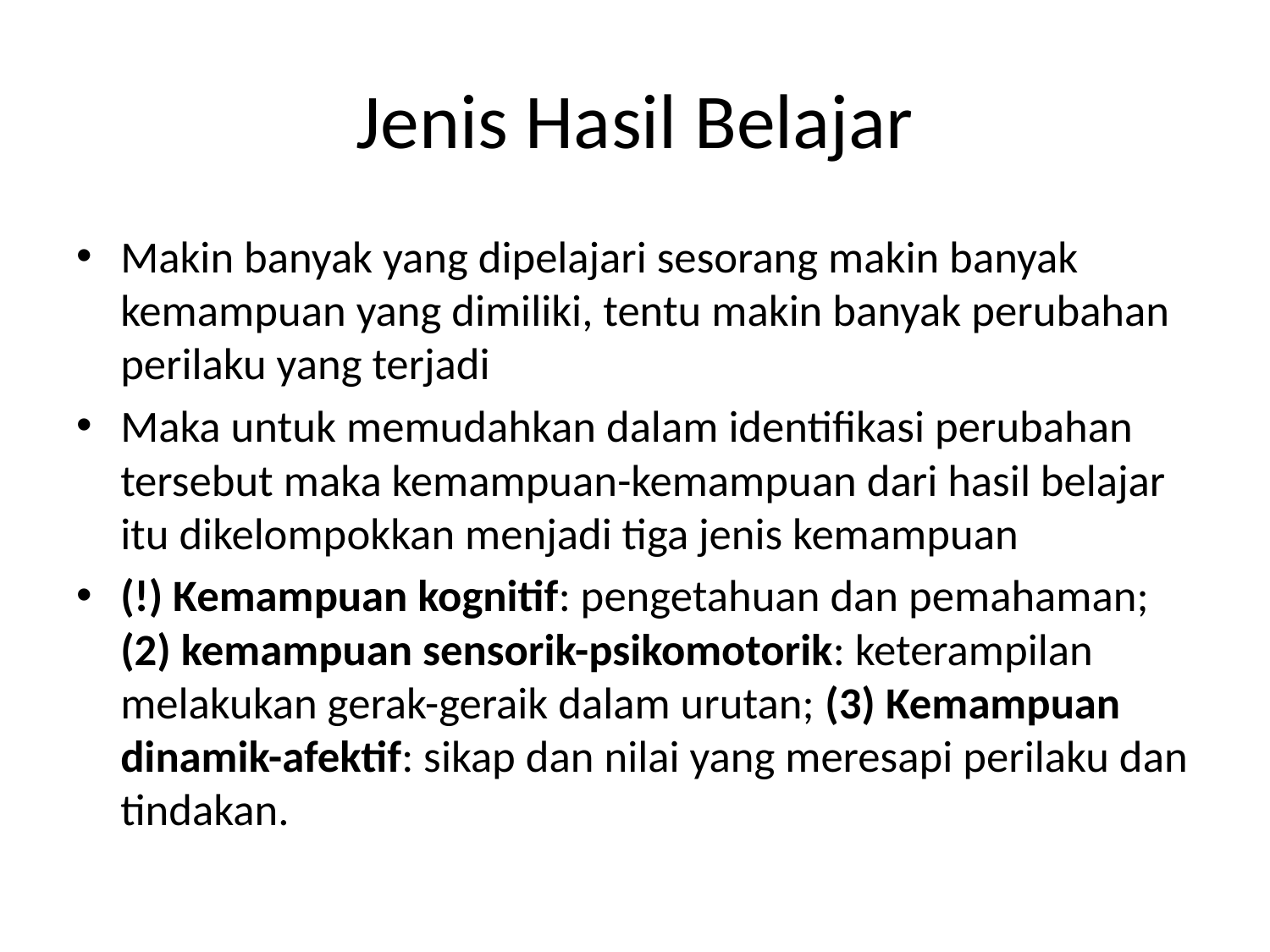

# Jenis Hasil Belajar
Makin banyak yang dipelajari sesorang makin banyak kemampuan yang dimiliki, tentu makin banyak perubahan perilaku yang terjadi
Maka untuk memudahkan dalam identifikasi perubahan tersebut maka kemampuan-kemampuan dari hasil belajar itu dikelompokkan menjadi tiga jenis kemampuan
(!) Kemampuan kognitif: pengetahuan dan pemahaman; (2) kemampuan sensorik-psikomotorik: keterampilan melakukan gerak-geraik dalam urutan; (3) Kemampuan dinamik-afektif: sikap dan nilai yang meresapi perilaku dan tindakan.